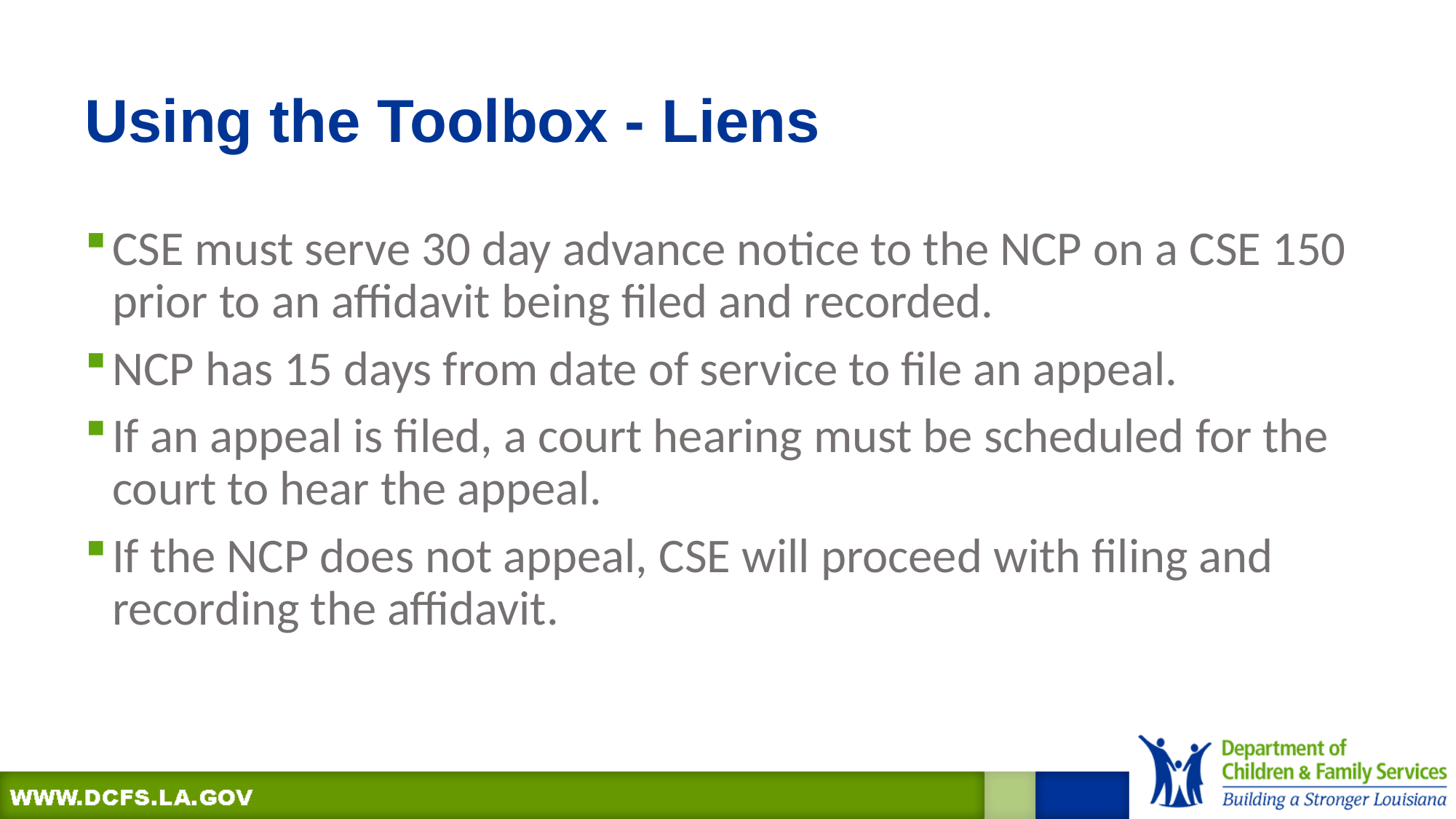

# Using the Toolbox - Liens
CSE must serve 30 day advance notice to the NCP on a CSE 150 prior to an affidavit being filed and recorded.
NCP has 15 days from date of service to file an appeal.
If an appeal is filed, a court hearing must be scheduled for the court to hear the appeal.
If the NCP does not appeal, CSE will proceed with filing and recording the affidavit.